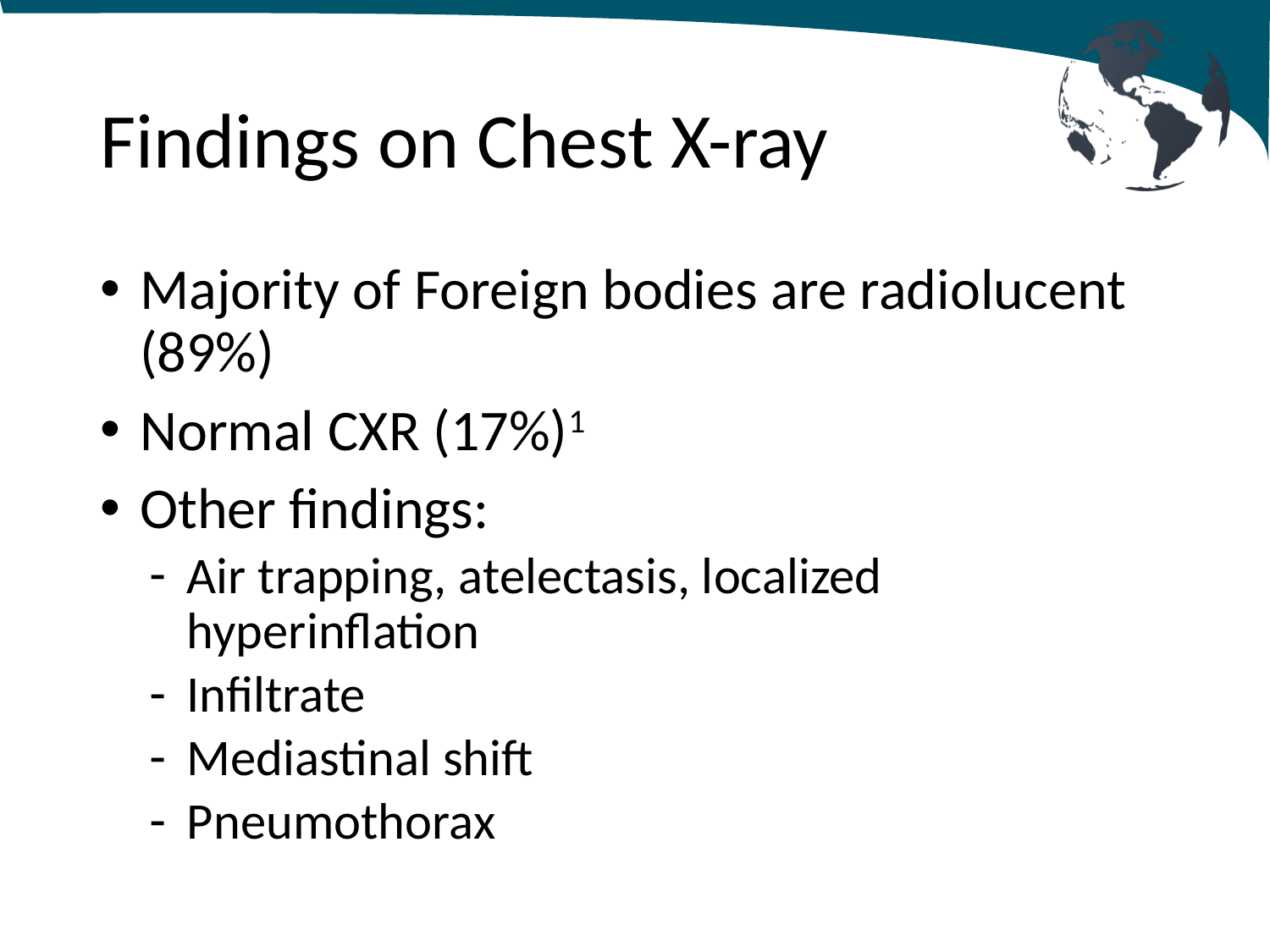

# Findings on Chest X-ray
Majority of Foreign bodies are radiolucent (89%)
Normal CXR (17%)1
Other findings:
Air trapping, atelectasis, localized hyperinflation
Infiltrate
Mediastinal shift
Pneumothorax